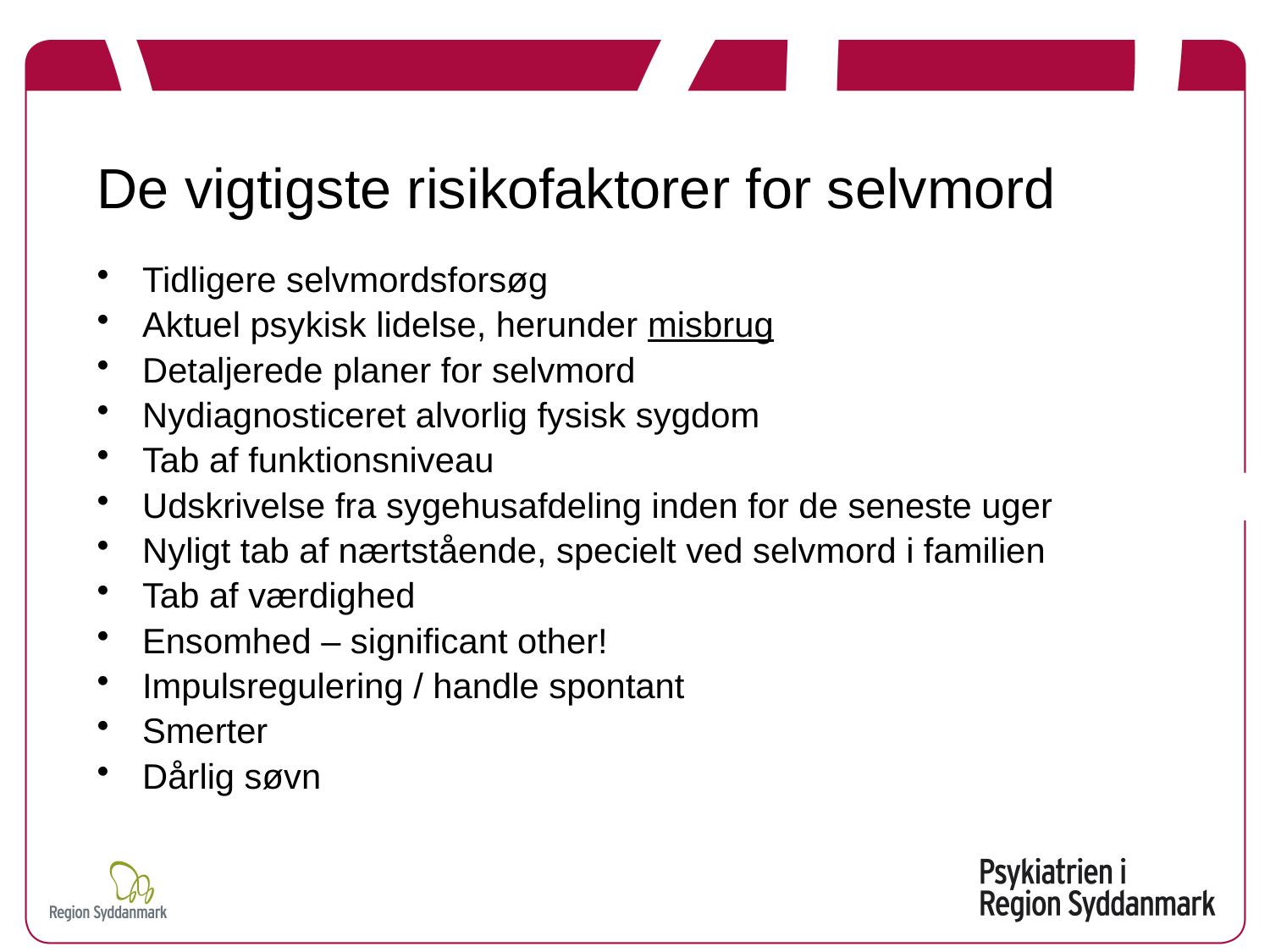

# De vigtigste risikofaktorer for selvmord
Tidligere selvmordsforsøg
Aktuel psykisk lidelse, herunder misbrug
Detaljerede planer for selvmord
Nydiagnosticeret alvorlig fysisk sygdom
Tab af funktionsniveau
Udskrivelse fra sygehusafdeling inden for de seneste uger
Nyligt tab af nærtstående, specielt ved selvmord i familien
Tab af værdighed
Ensomhed – significant other!
Impulsregulering / handle spontant
Smerter
Dårlig søvn